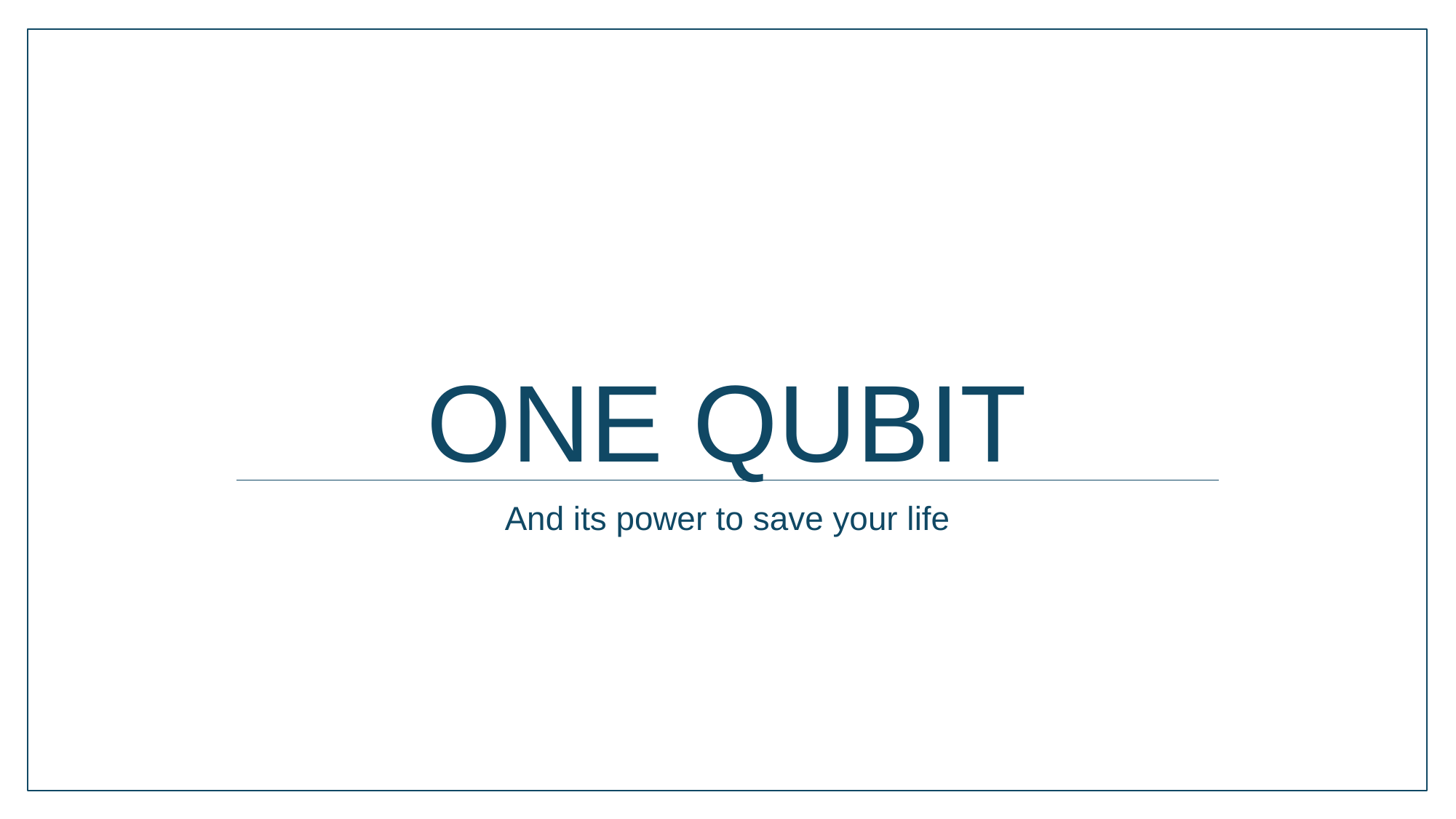

# One qubit
And its power to save your life